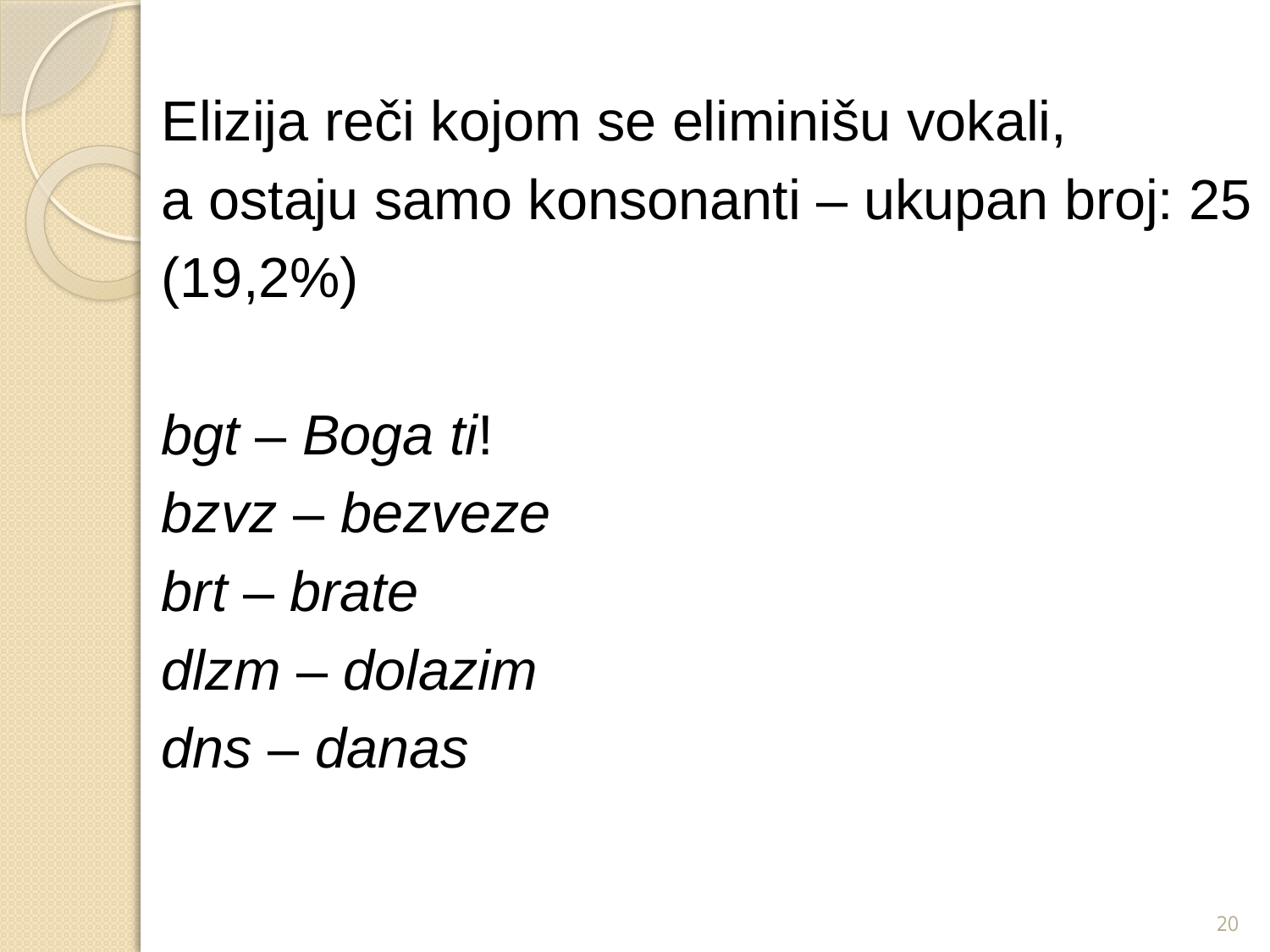

Elizija reči kojom se eliminišu vokali,
a ostaju samo konsonanti – ukupan broj: 25
(19,2%)

bgt – Boga ti!
bzvz – bezveze
brt – brate
dlzm – dolazim
dns – danas

20